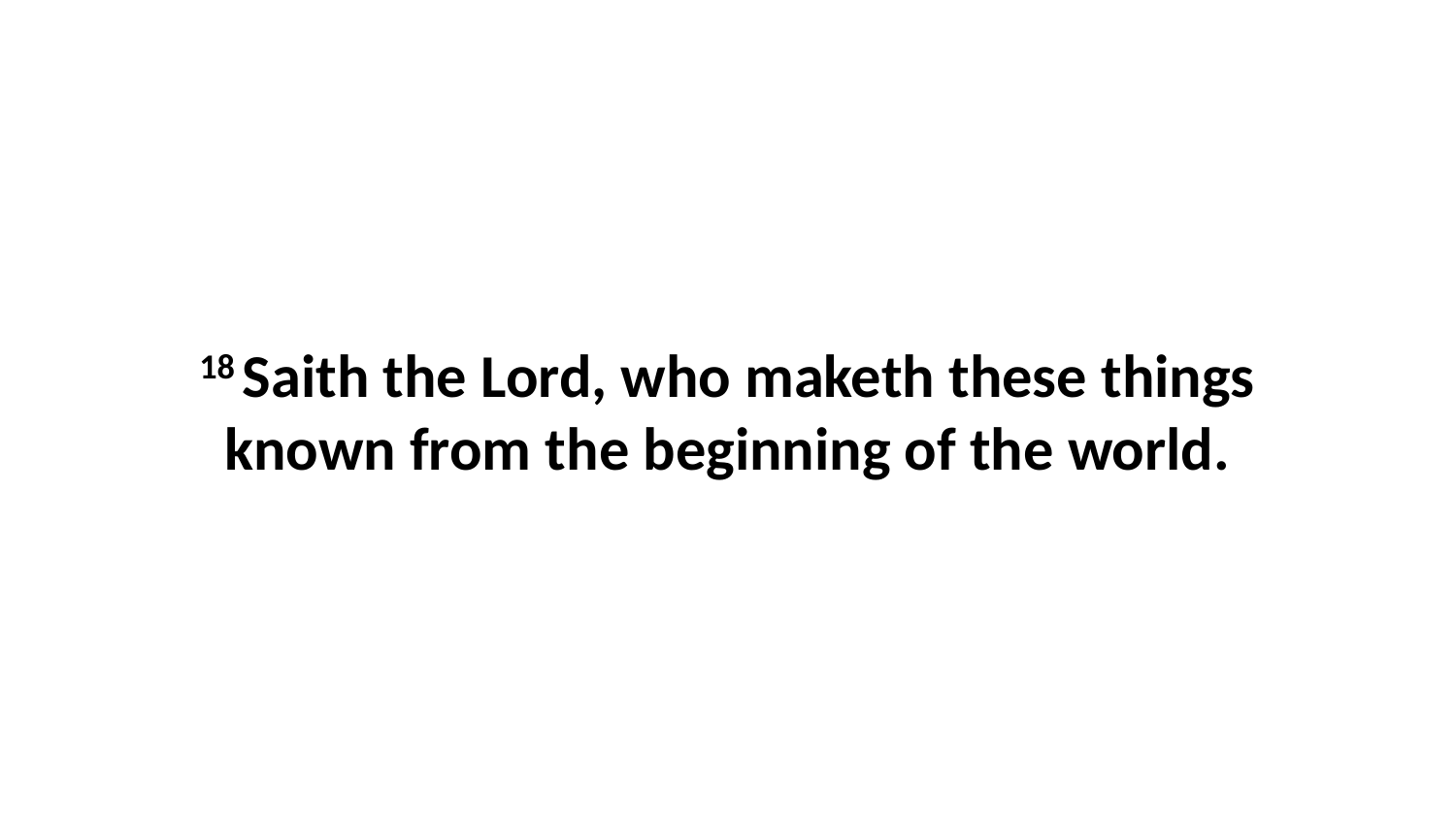

18 Saith the Lord, who maketh these things known from the beginning of the world.